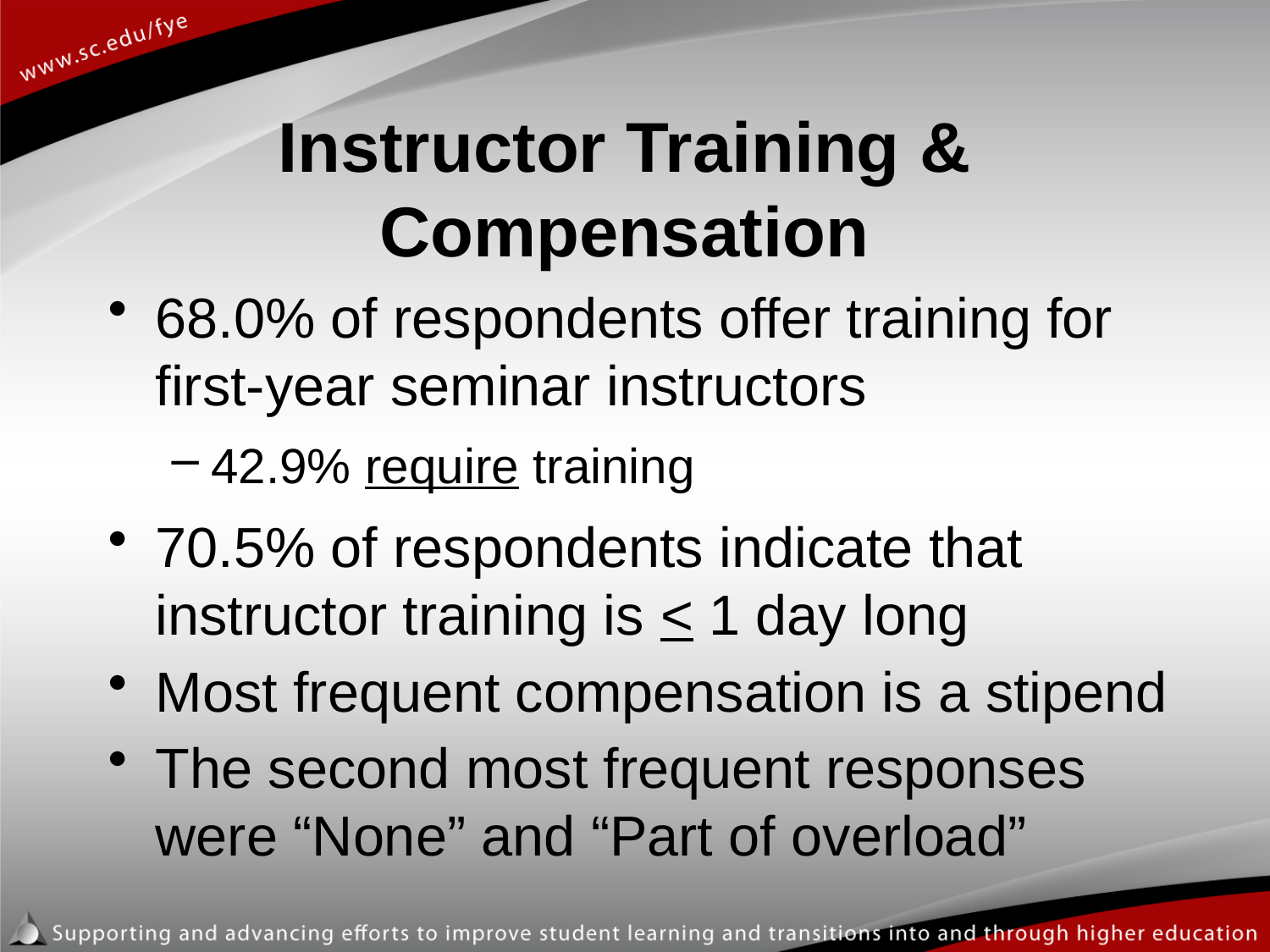

# Instructor Training & Compensation
68.0% of respondents offer training for first-year seminar instructors
42.9% require training
70.5% of respondents indicate that instructor training is < 1 day long
Most frequent compensation is a stipend
The second most frequent responses were “None” and “Part of overload”